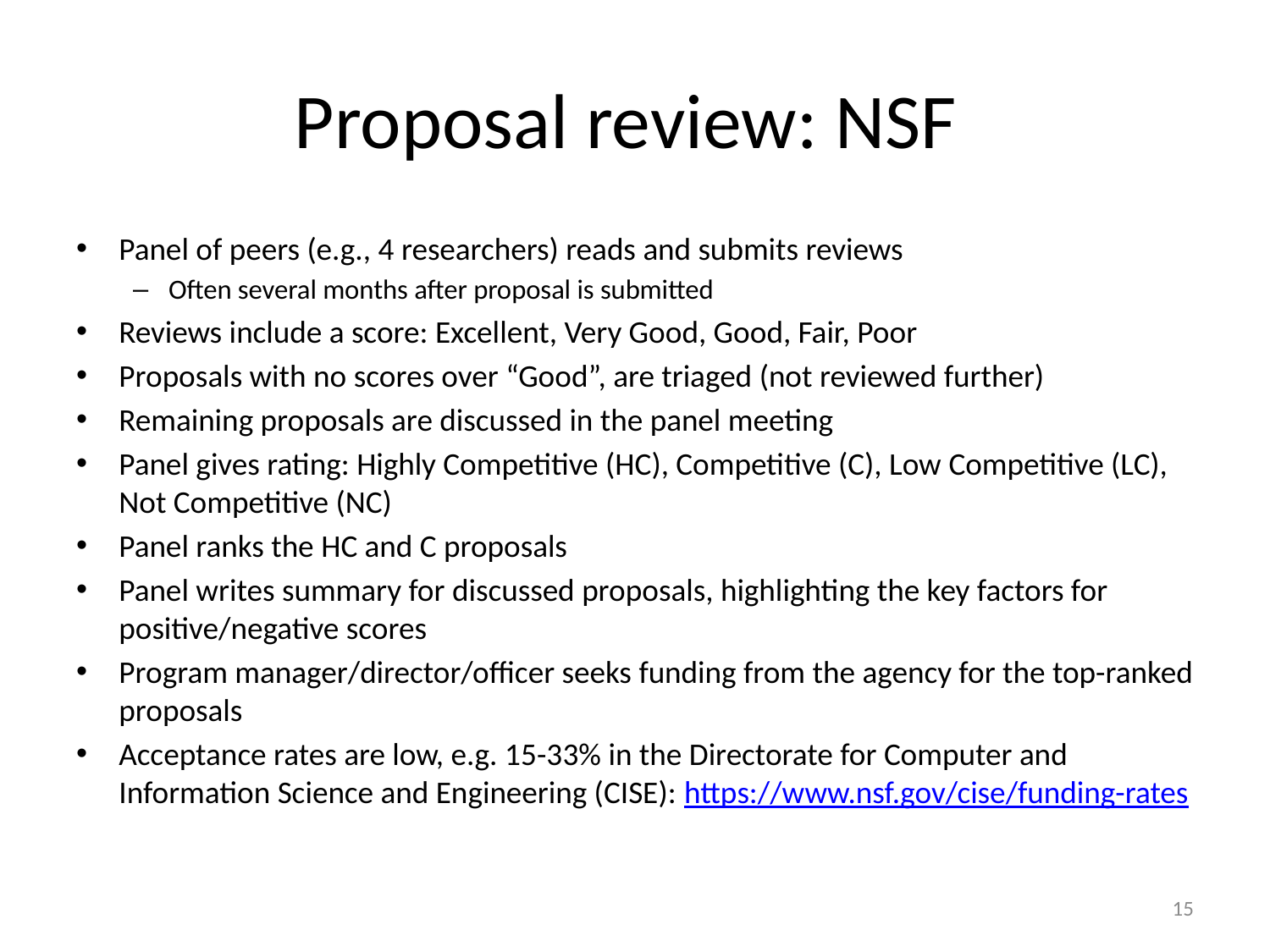

# Proposal review: NSF
Panel of peers (e.g., 4 researchers) reads and submits reviews
Often several months after proposal is submitted
Reviews include a score: Excellent, Very Good, Good, Fair, Poor
Proposals with no scores over “Good”, are triaged (not reviewed further)
Remaining proposals are discussed in the panel meeting
Panel gives rating: Highly Competitive (HC), Competitive (C), Low Competitive (LC), Not Competitive (NC)
Panel ranks the HC and C proposals
Panel writes summary for discussed proposals, highlighting the key factors for positive/negative scores
Program manager/director/officer seeks funding from the agency for the top-ranked proposals
Acceptance rates are low, e.g. 15-33% in the Directorate for Computer and Information Science and Engineering (CISE): https://www.nsf.gov/cise/funding-rates
15